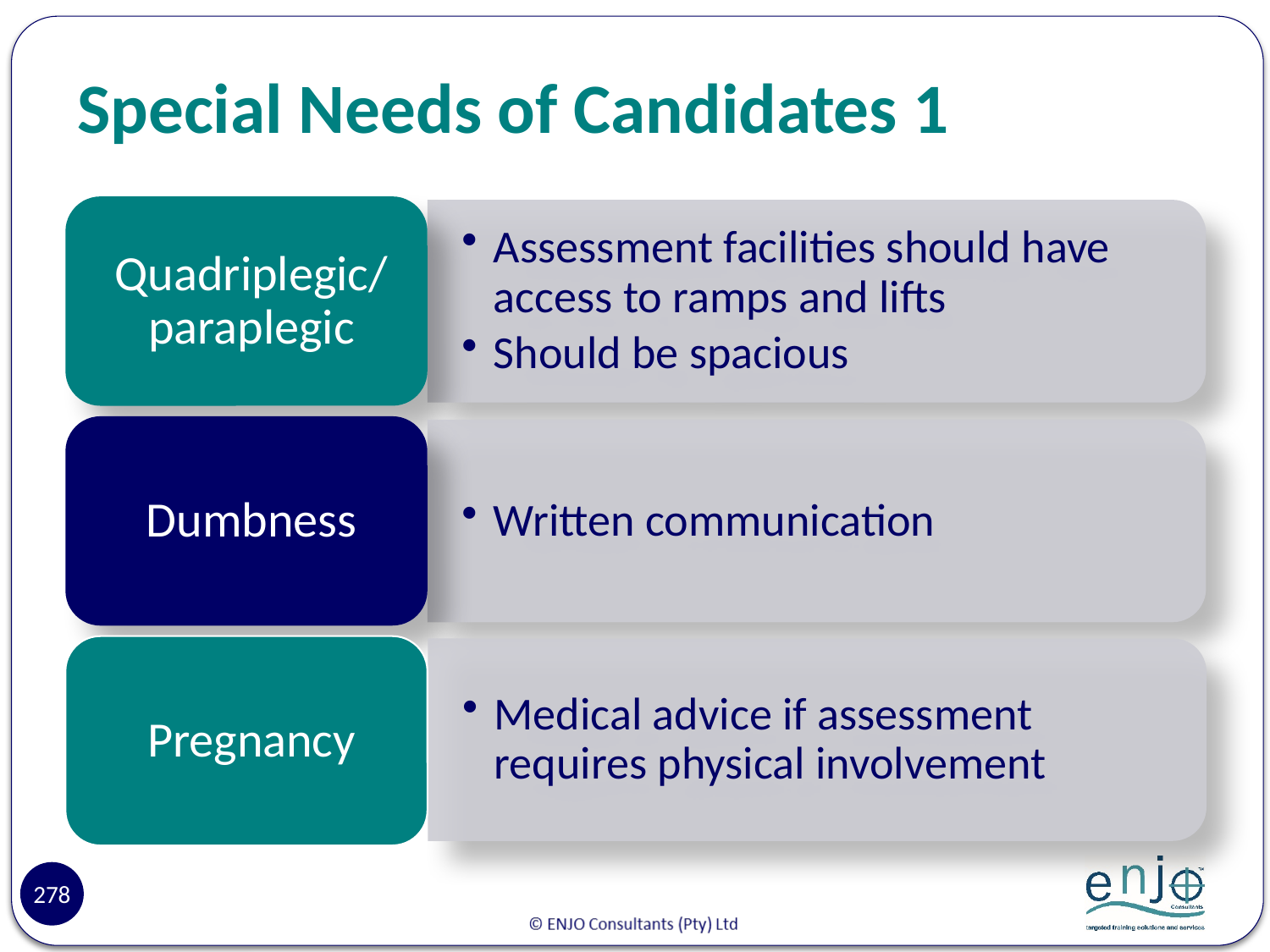

# Special Needs of Candidates 1
Assessment facilities should have access to ramps and lifts
Should be spacious
Quadriplegic/ paraplegic
Written communication
Dumbness
Medical advice if assessment requires physical involvement
Pregnancy
278